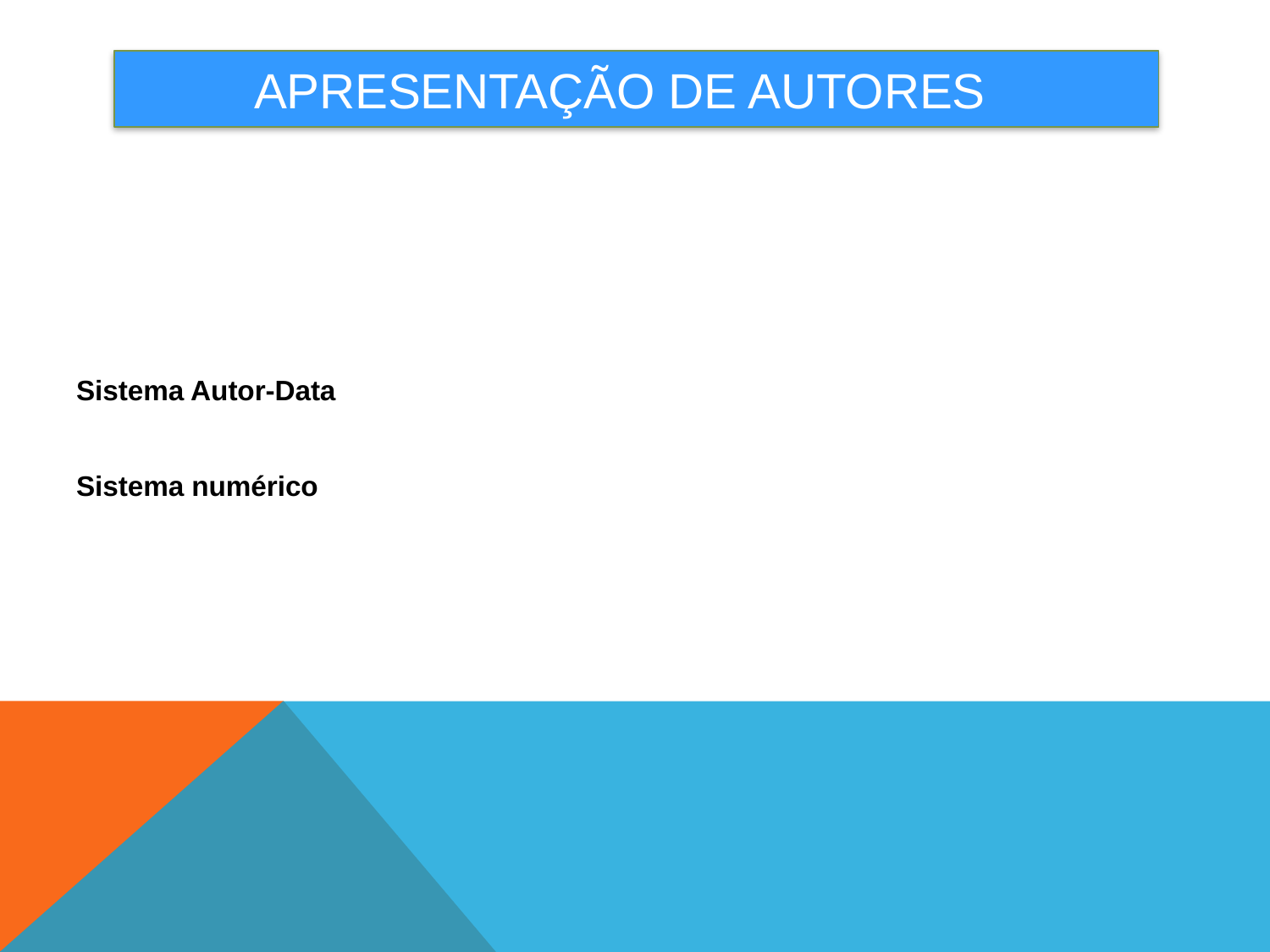

# APRESENTAÇÃO DE AUTORES
Sistema Autor-Data

Sistema numérico